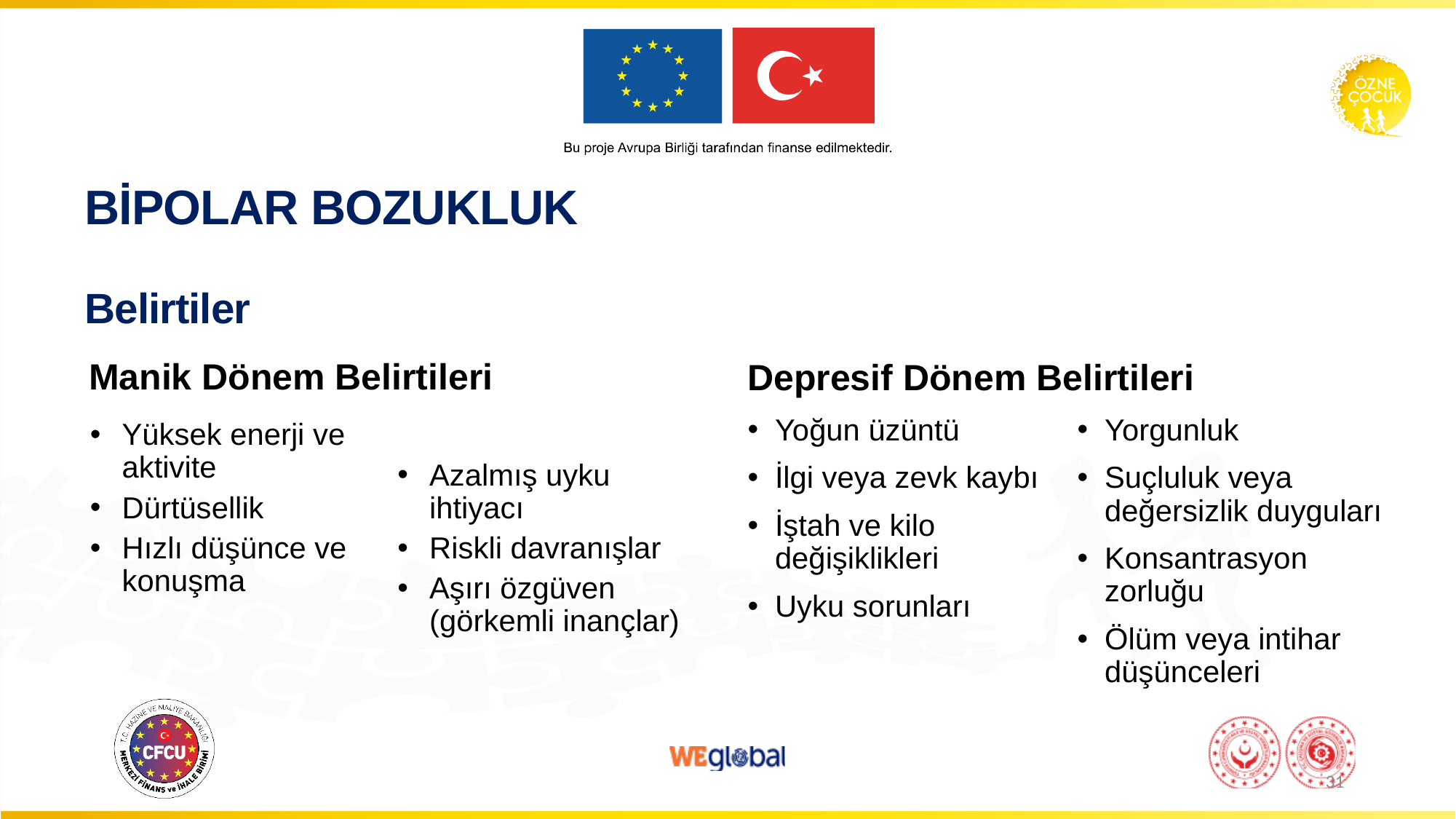

# BİPOLAR BOZUKLUK Belirtiler
Depresif Dönem Belirtileri
Manik Dönem Belirtileri
Yoğun üzüntü
İlgi veya zevk kaybı
İştah ve kilo değişiklikleri
Uyku sorunları

Yorgunluk
Suçluluk veya değersizlik duyguları
Konsantrasyon zorluğu
Ölüm veya intihar düşünceleri

Yüksek enerji ve aktivite
Dürtüsellik
Hızlı düşünce ve konuşma

Azalmış uyku ihtiyacı
Riskli davranışlar
Aşırı özgüven (görkemli inançlar)

31